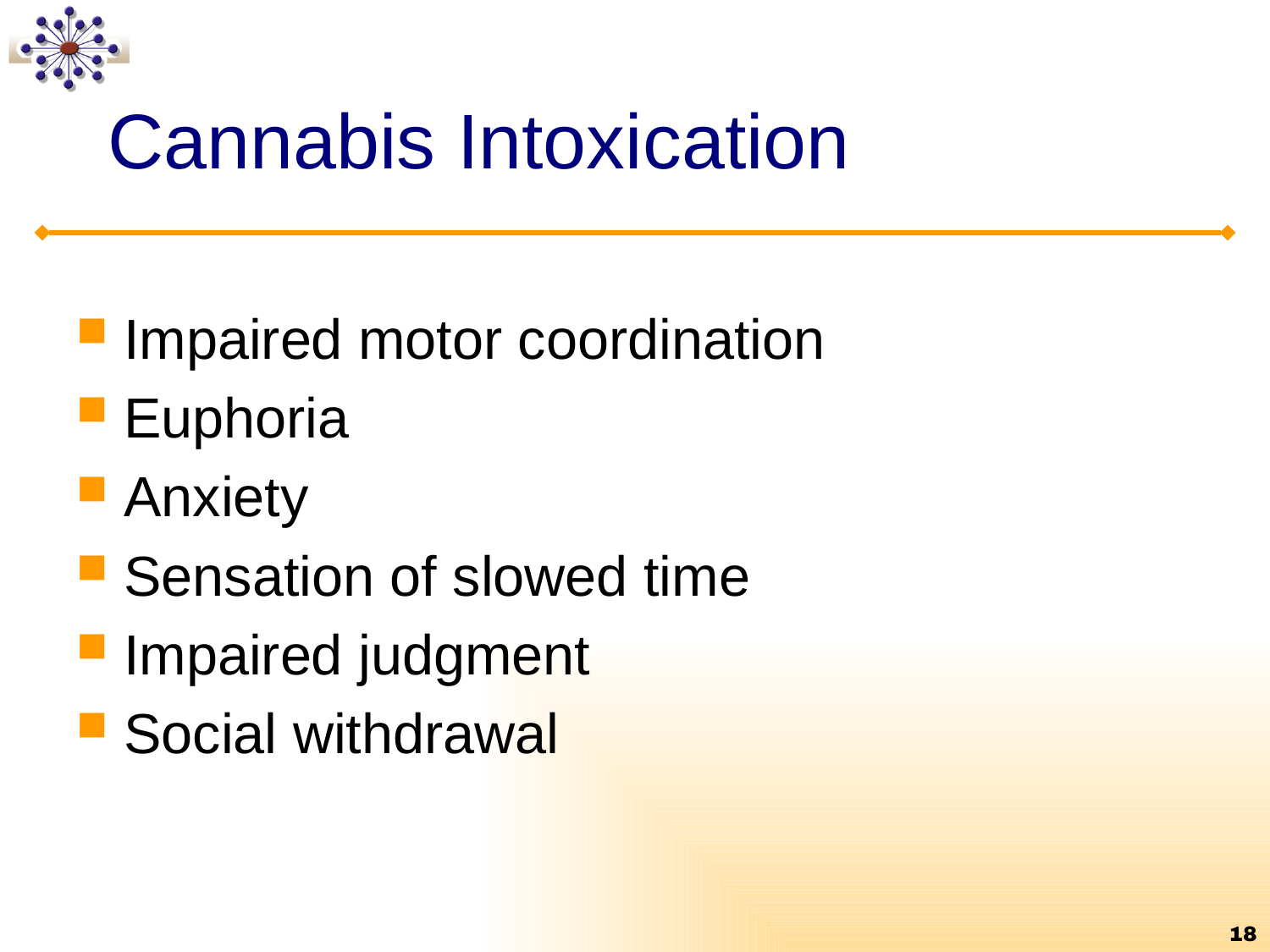

# Cannabis Intoxication
Impaired motor coordination
Euphoria
Anxiety
Sensation of slowed time
Impaired judgment
Social withdrawal
18